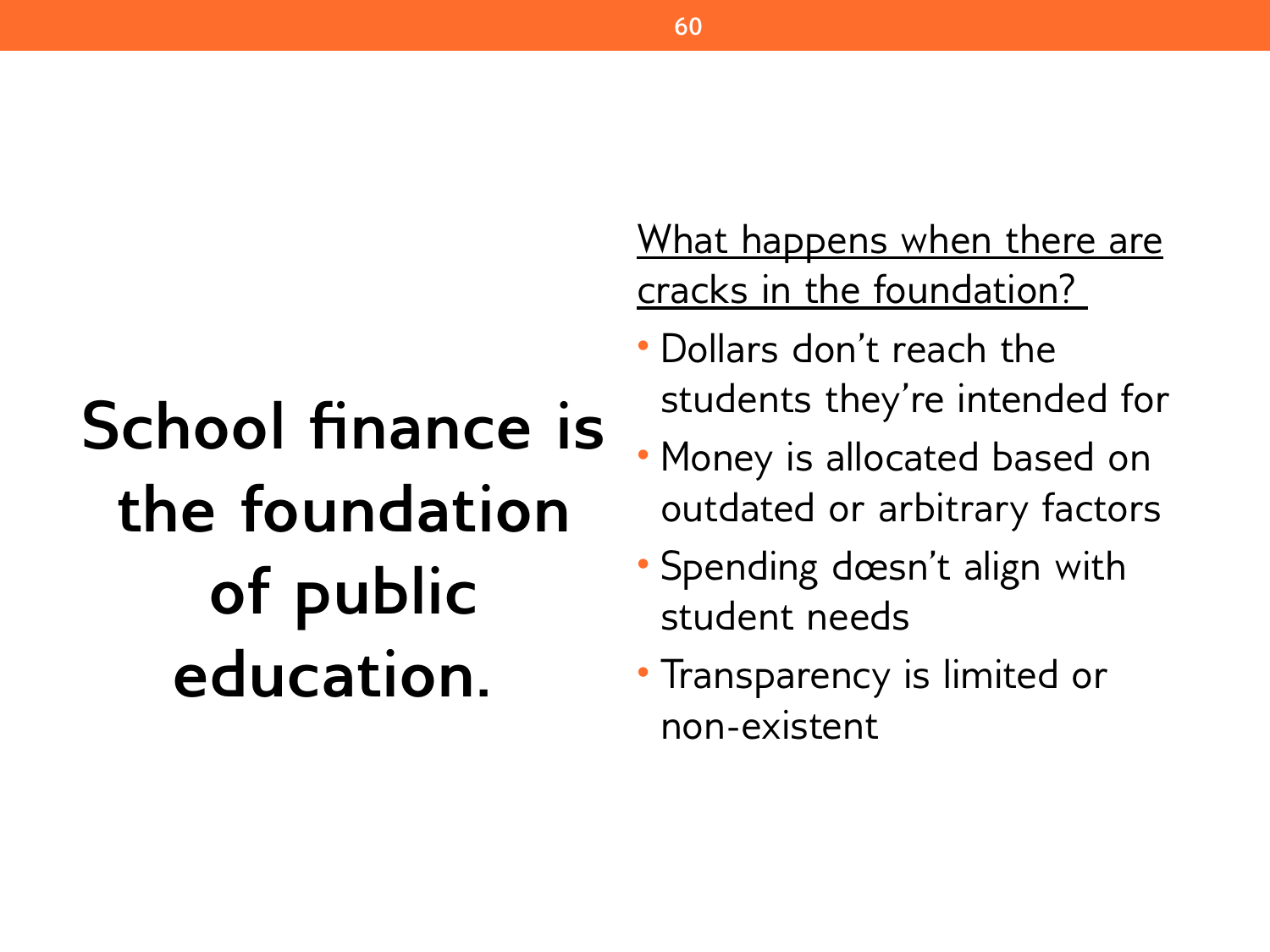

60

What happens when there are cracks in the foundation?
Dollars don’t reach the students they’re intended for
Money is allocated based on outdated or arbitrary factors
Spending doesn’t align with student needs
Transparency is limited or non-existent

School finance is the foundation of public education.